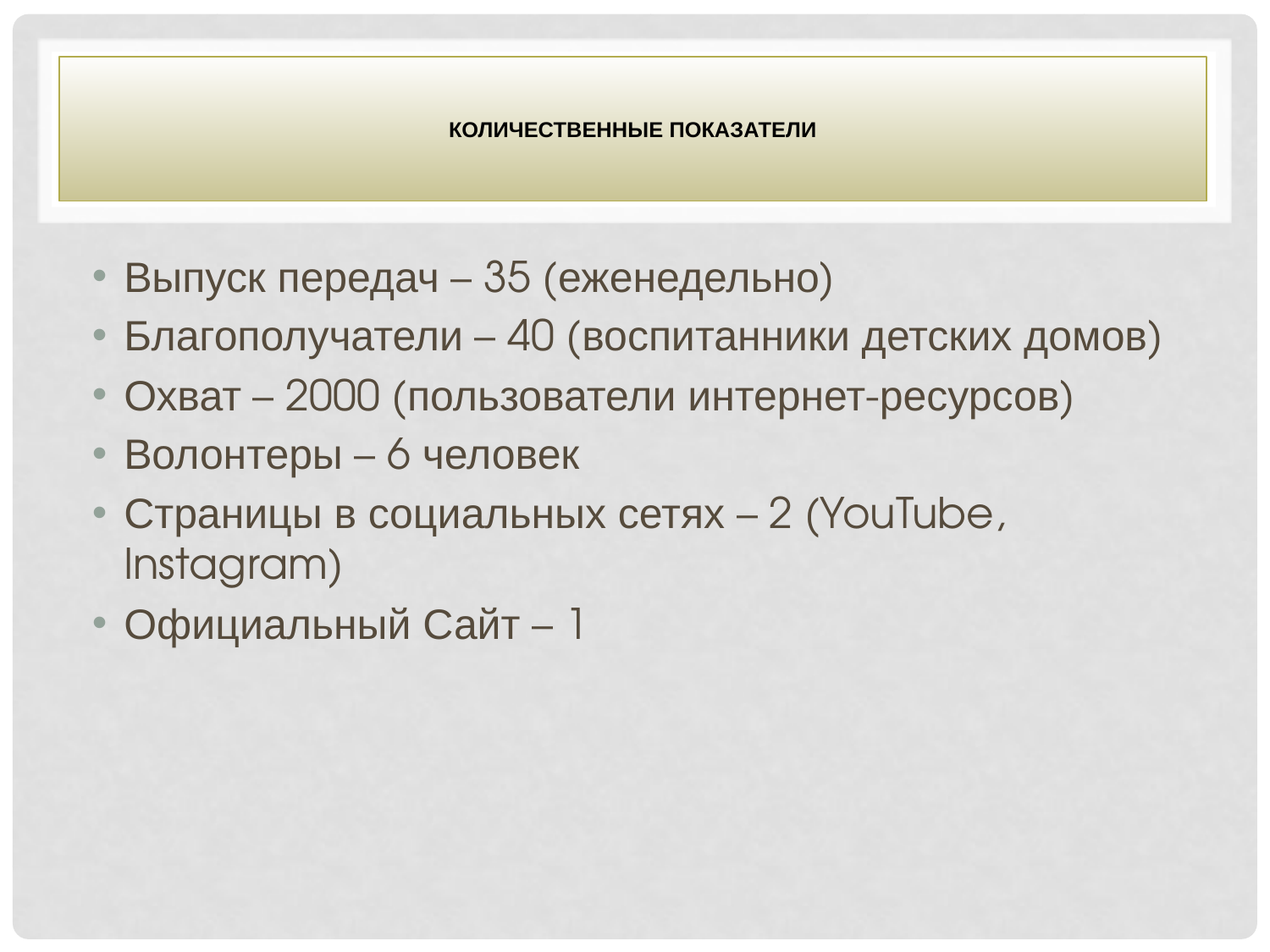

# Количественные показатели
Выпуск передач – 35 (еженедельно)
Благополучатели – 40 (воспитанники детских домов)
Охват – 2000 (пользователи интернет-ресурсов)
Волонтеры – 6 человек
Страницы в социальных сетях – 2 (YouTube, Instagram)
Официальный Сайт – 1